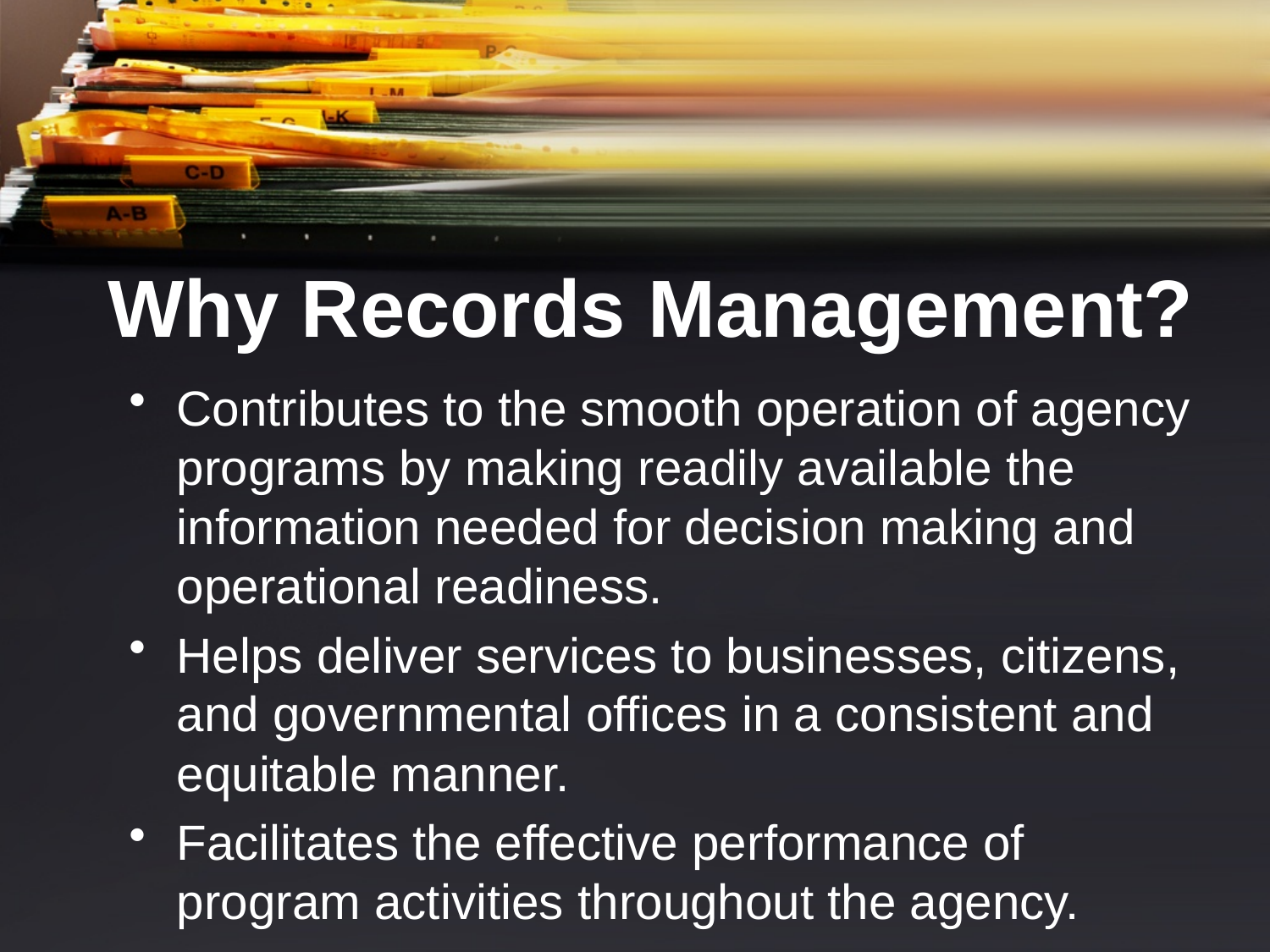

Why Records Management?
Contributes to the smooth operation of agency programs by making readily available the information needed for decision making and operational readiness.
Helps deliver services to businesses, citizens, and governmental offices in a consistent and equitable manner.
Facilitates the effective performance of program activities throughout the agency.